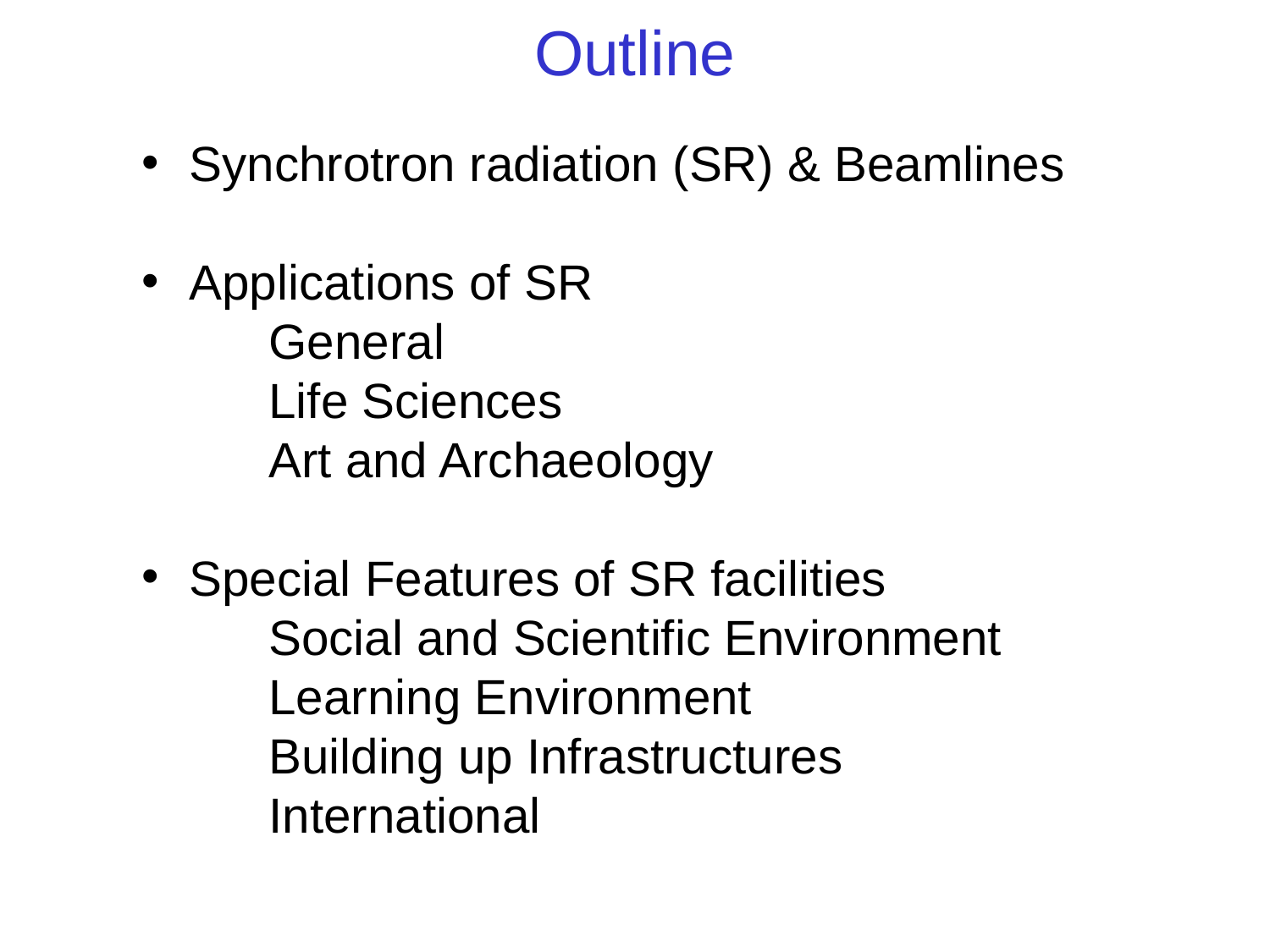

Outline
Synchrotron radiation (SR) & Beamlines

Applications of SR
	General
	Life Sciences
	Art and Archaeology

Special Features of SR facilities
	Social and Scientific Environment
	Learning Environment
	Building up Infrastructures
	International